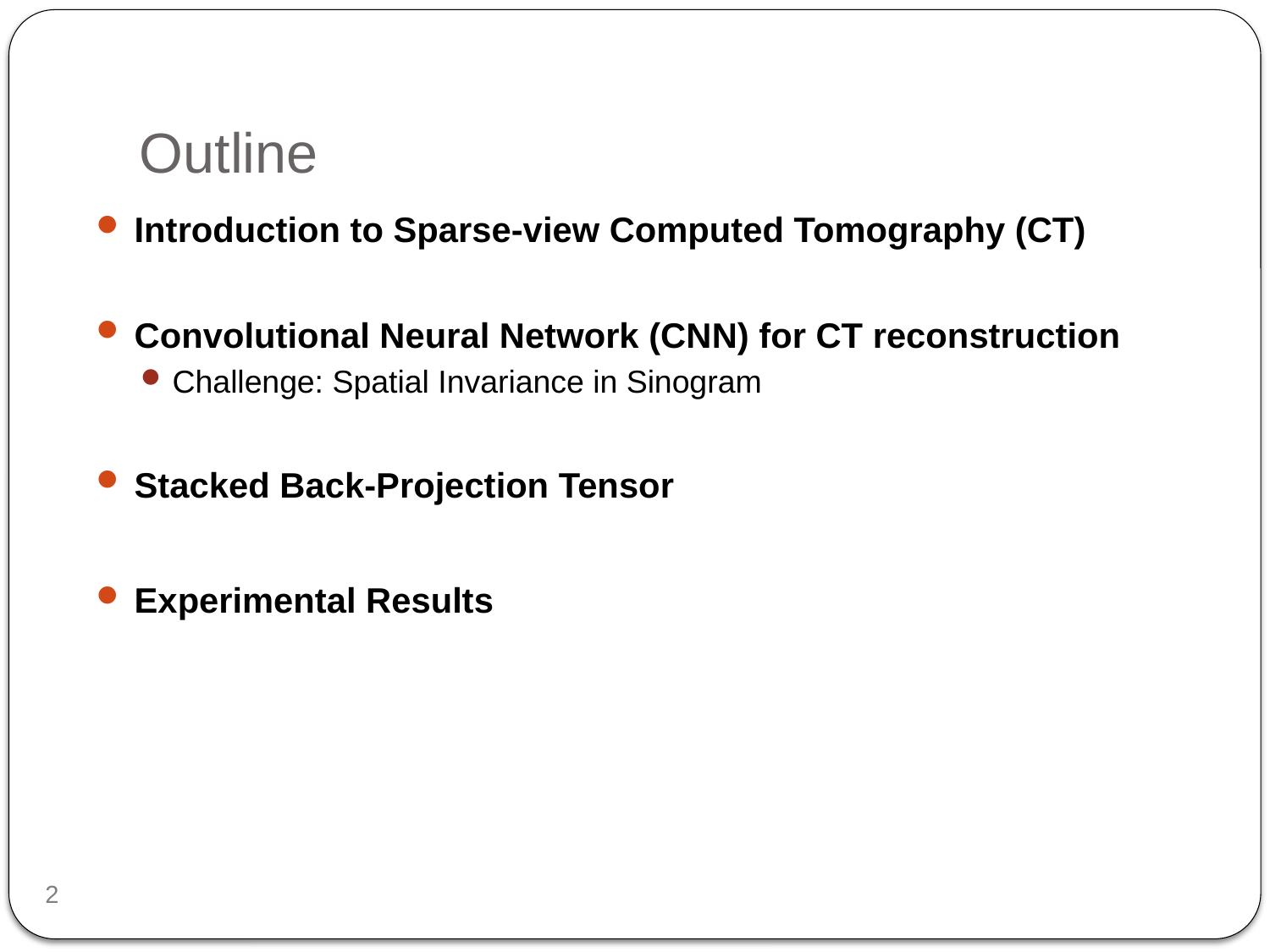

# Outline
Introduction to Sparse-view Computed Tomography (CT)

Convolutional Neural Network (CNN) for CT reconstruction
Challenge: Spatial Invariance in Sinogram

Stacked Back-Projection Tensor

Experimental Results
2